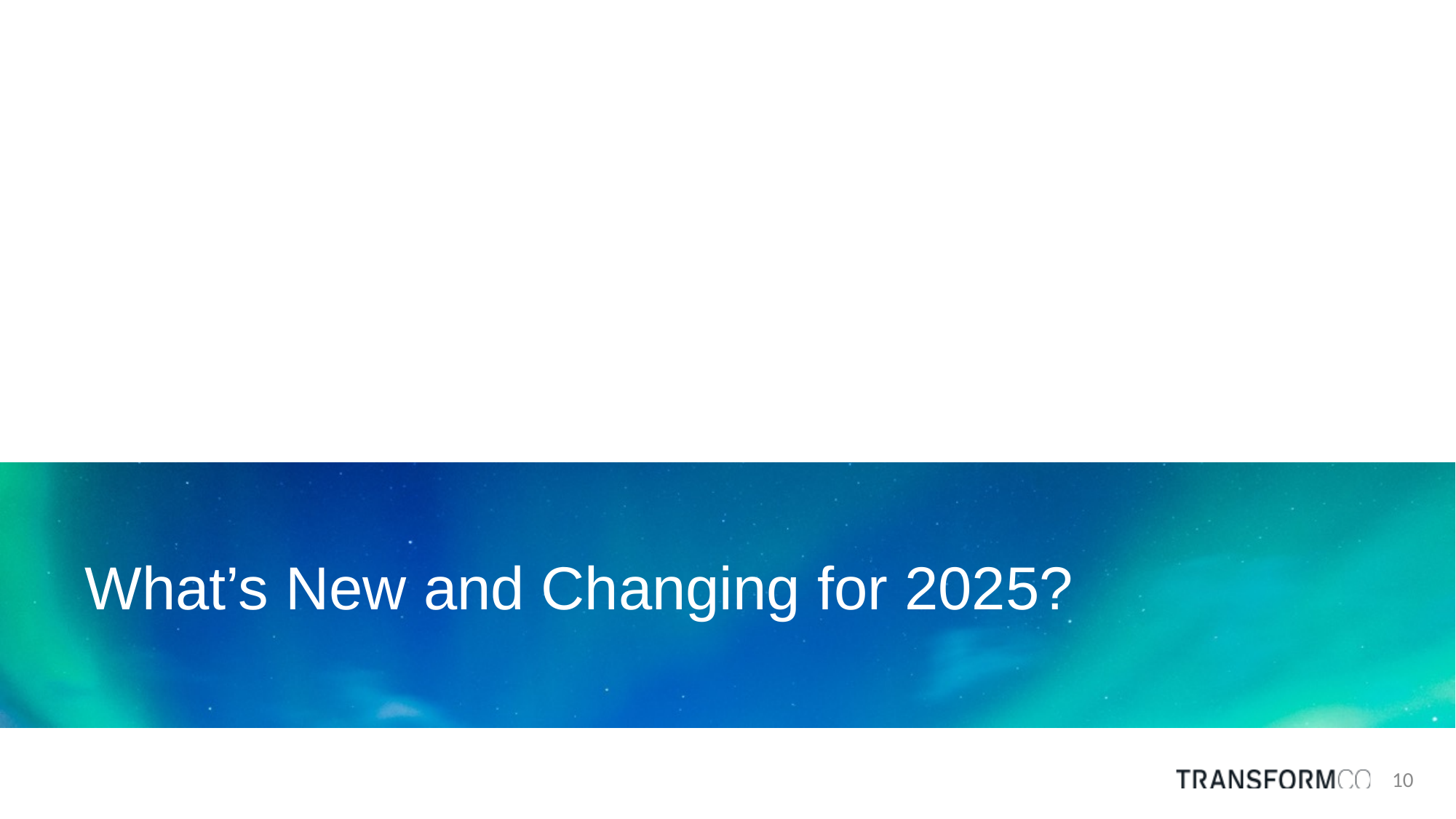

# What’s New and Changing for 2025?